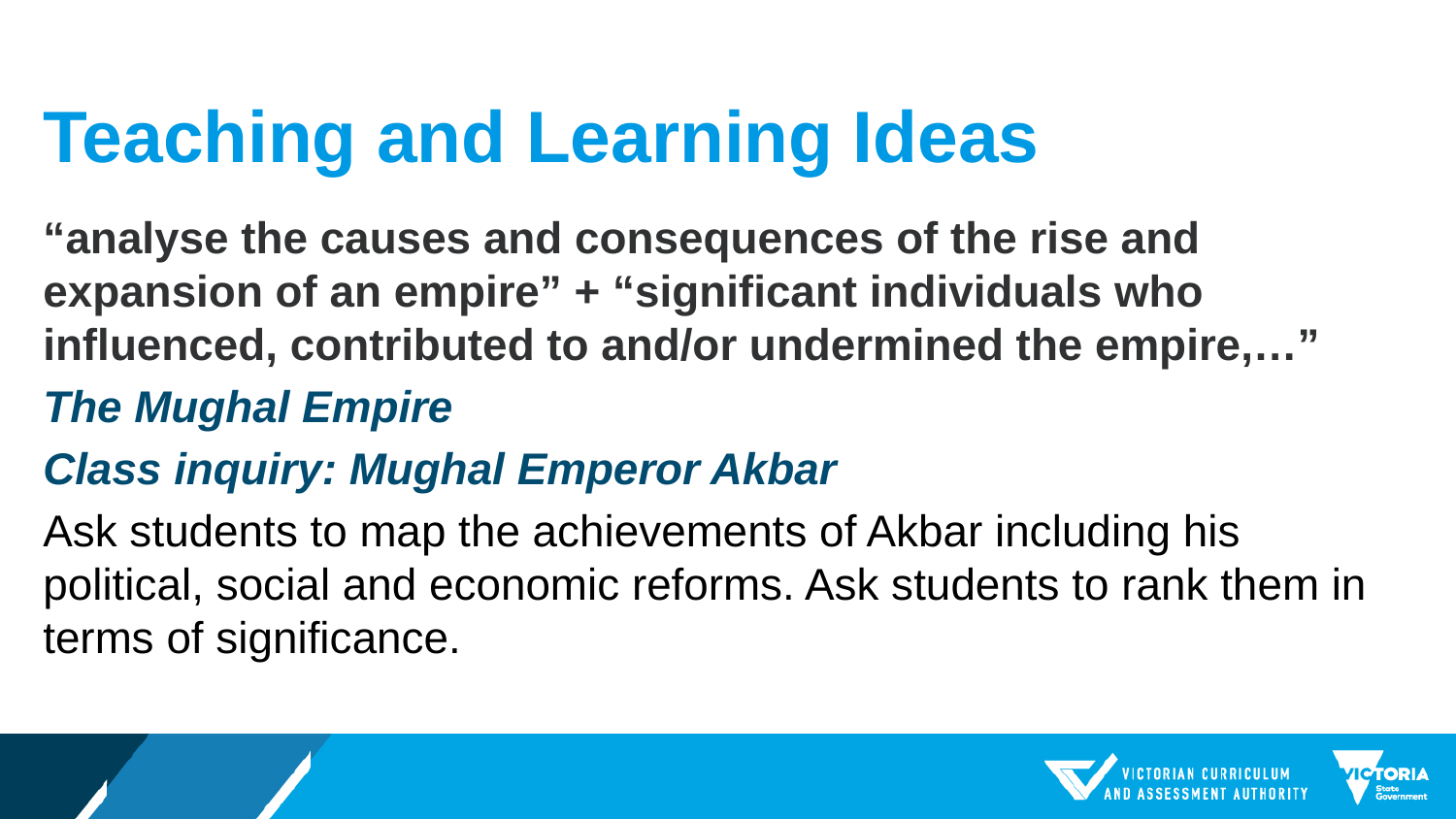

# Teaching and Learning Ideas
“analyse the causes and consequences of the rise and expansion of an empire” + “significant individuals who influenced, contributed to and/or undermined the empire,…”
The Mughal Empire
Class inquiry: Mughal Emperor Akbar
Ask students to map the achievements of Akbar including his political, social and economic reforms. Ask students to rank them in terms of significance.